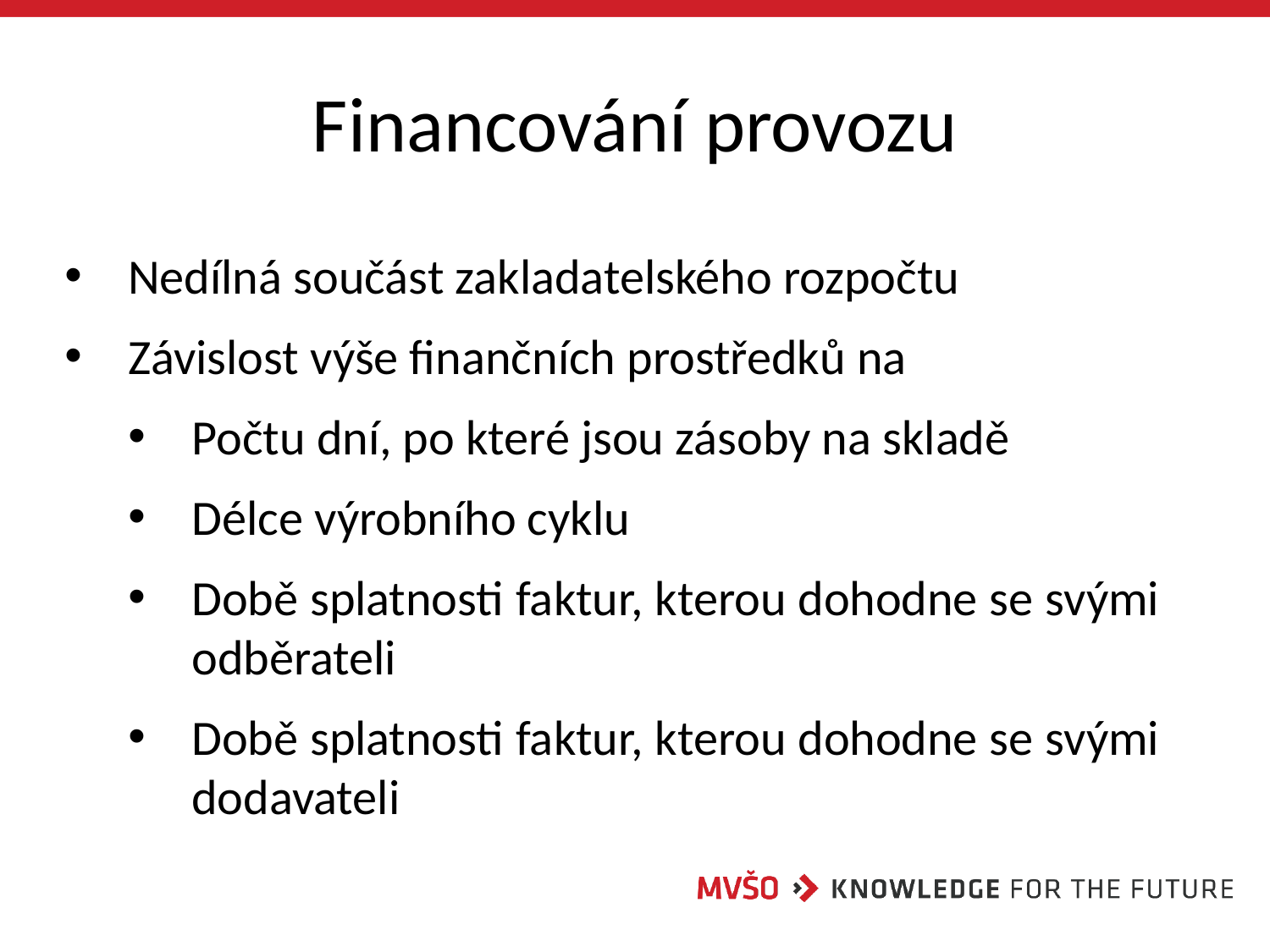

# Financování provozu
Nedílná součást zakladatelského rozpočtu
Závislost výše finančních prostředků na
Počtu dní, po které jsou zásoby na skladě
Délce výrobního cyklu
Době splatnosti faktur, kterou dohodne se svými odběrateli
Době splatnosti faktur, kterou dohodne se svými dodavateli